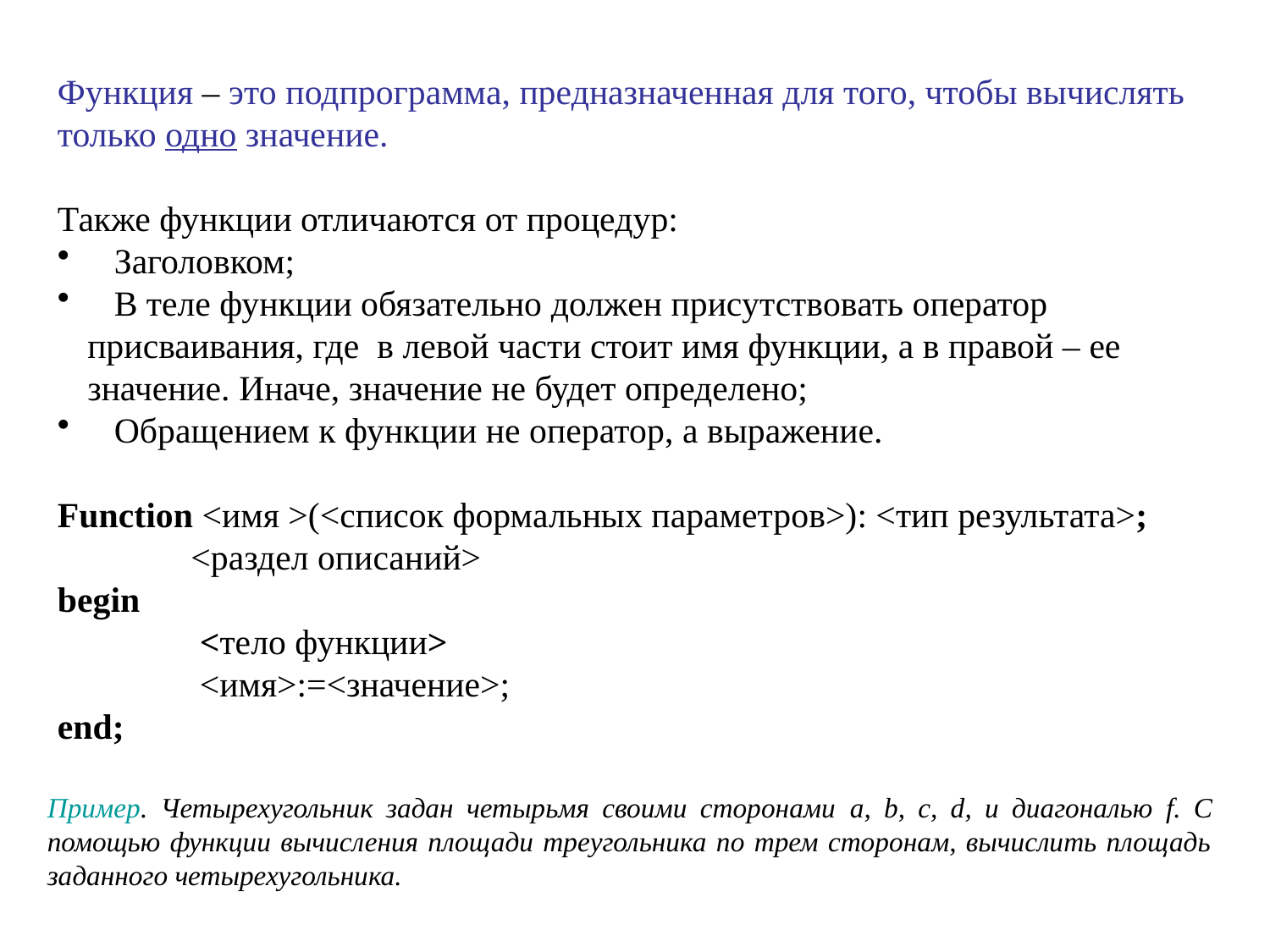

Функция – это подпрограмма, предназначенная для того, чтобы вычислять только одно значение.

Также функции отличаются от процедур:
   Заголовком;
   В теле функции обязательно должен присутствовать оператор присваивания, где  в левой части стоит имя функции, а в правой – ее значение. Иначе, значение не будет определено;
   Обращением к функции не оператор, а выражение.

Function <имя >(<список формальных параметров>): <тип результата>;
               <раздел описаний>
begin
                <тело функции>
                <имя>:=<значение>;
end;
Пример. Четырехугольник задан четырьмя своими сторонами a, b, c, d, и диагональю f. С помощью функции вычисления площади треугольника по трем сторонам, вычислить площадь заданного четырехугольника.